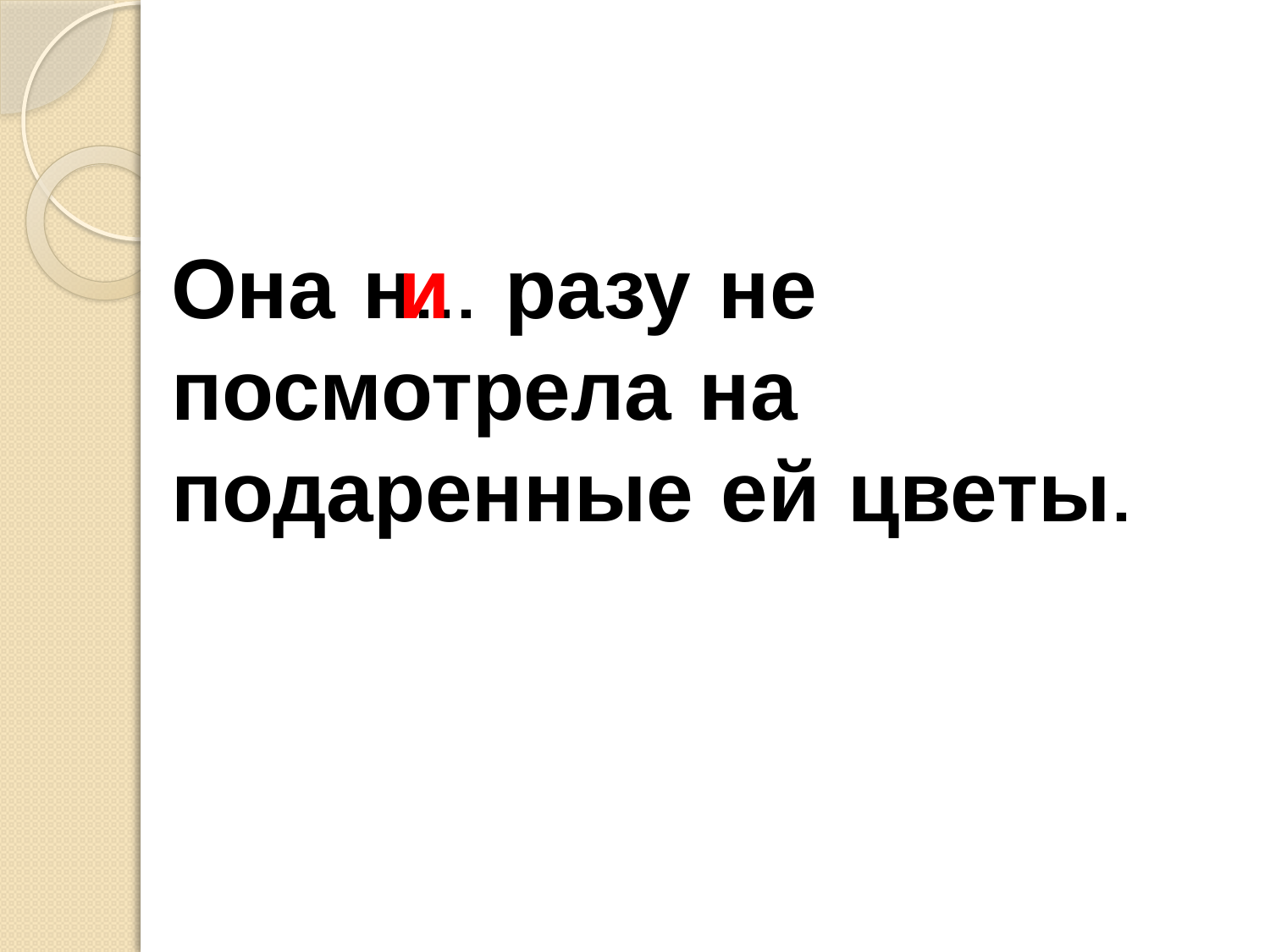

Она н… разу не посмотрела на подаренные ей цветы.
и